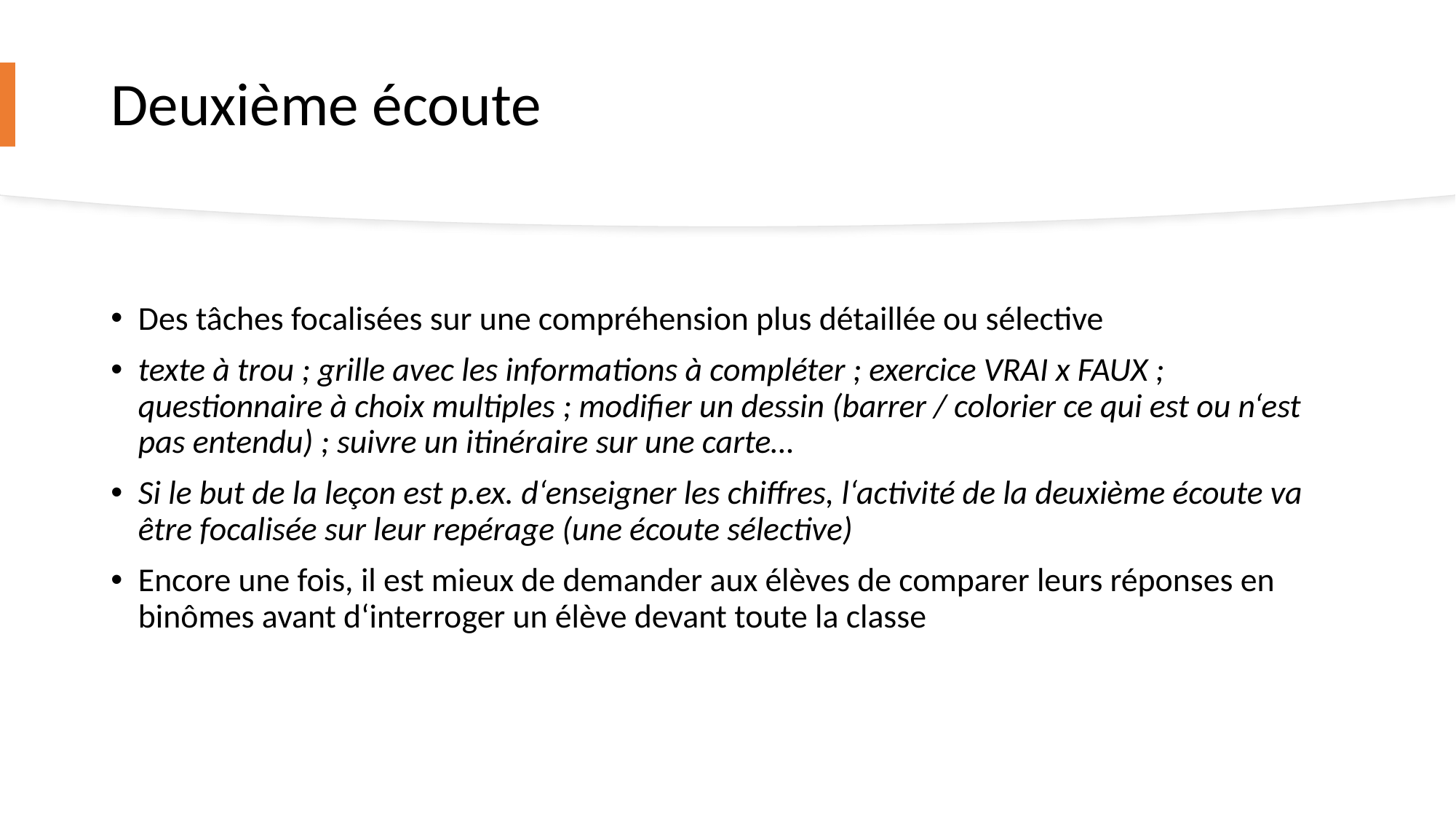

# Deuxième écoute

Des tâches focalisées sur une compréhension plus détaillée ou sélective
texte à trou ; grille avec les informations à compléter ; exercice VRAI x FAUX ; questionnaire à choix multiples ; modifier un dessin (barrer / colorier ce qui est ou n‘est pas entendu) ; suivre un itinéraire sur une carte…
Si le but de la leçon est p.ex. d‘enseigner les chiffres, l‘activité de la deuxième écoute va être focalisée sur leur repérage (une écoute sélective)
Encore une fois, il est mieux de demander aux élèves de comparer leurs réponses en binômes avant d‘interroger un élève devant toute la classe